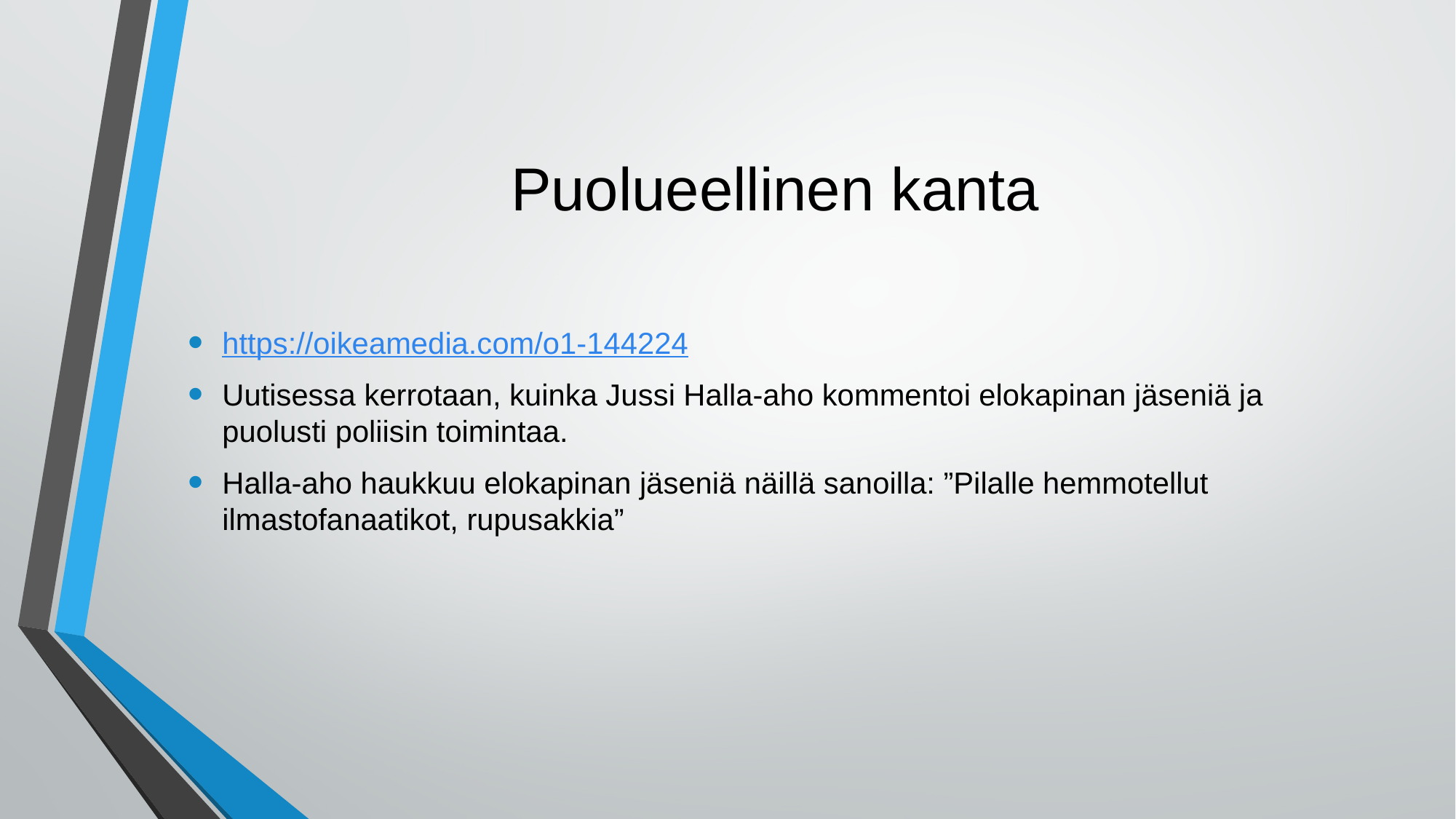

# Puolueellinen kanta
https://oikeamedia.com/o1-144224
Uutisessa kerrotaan, kuinka Jussi Halla-aho kommentoi elokapinan jäseniä ja puolusti poliisin toimintaa.
Halla-aho haukkuu elokapinan jäseniä näillä sanoilla: ”Pilalle hemmotellut ilmastofanaatikot, rupusakkia”